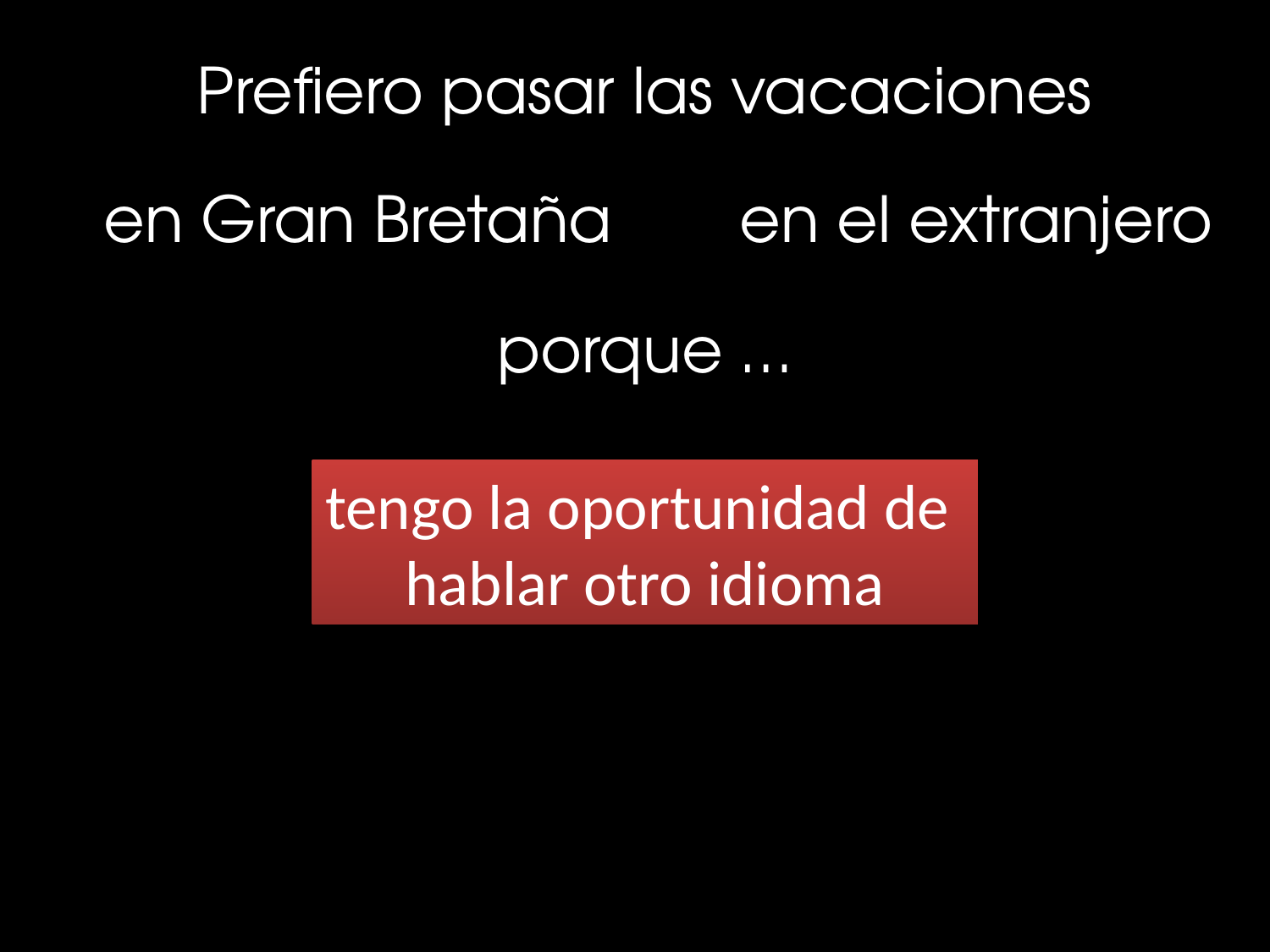

Prefiero pasar las vacaciones
en Gran Bretaña
en el extranjero
porque …
tengo la oportunidad de
hablar otro idioma